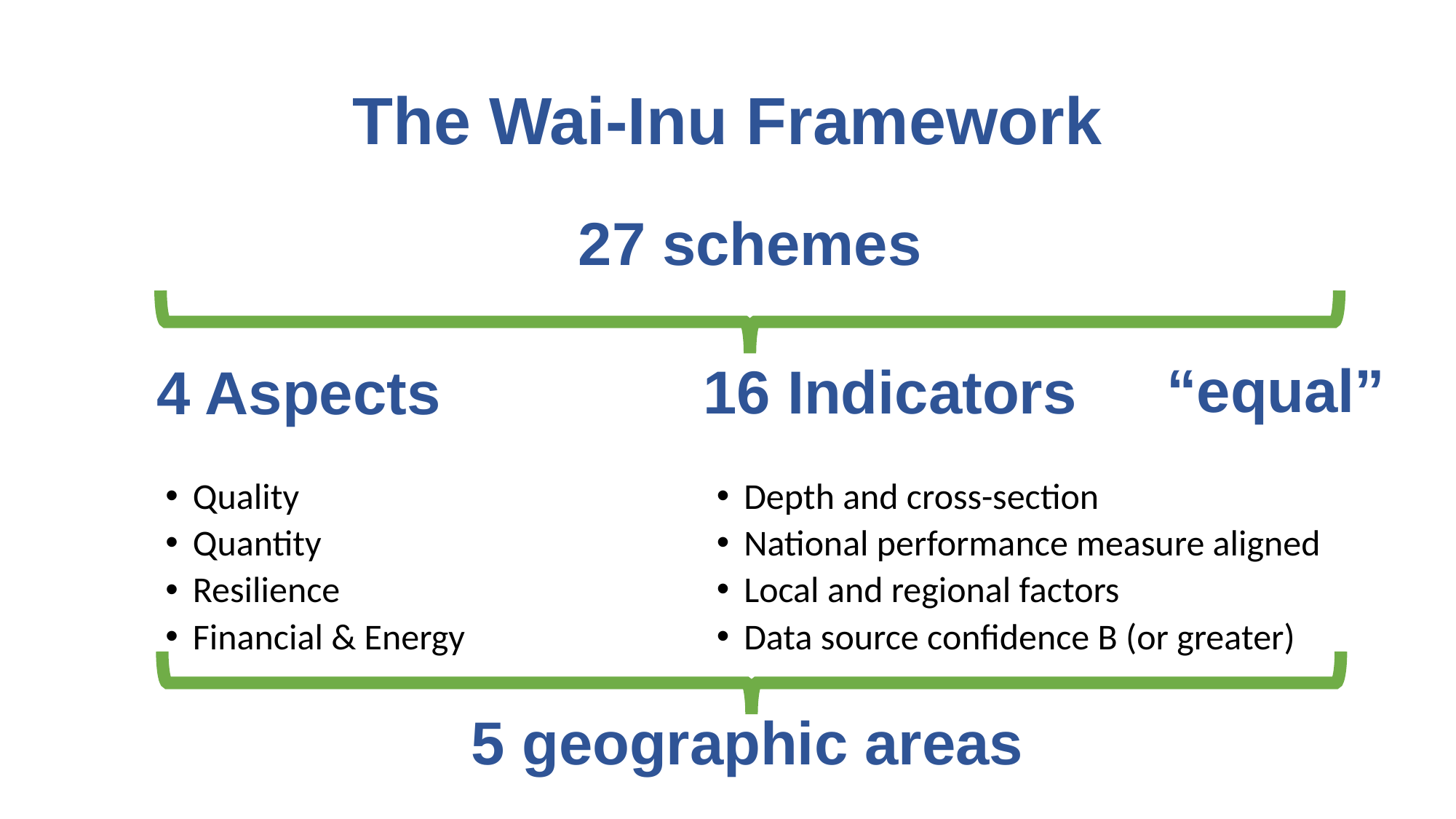

# The Wai-Inu Framework

27 schemes
16 Indicators
4 Aspects
“equal”
Depth and cross-section
National performance measure aligned
Local and regional factors
Data source confidence B (or greater)
Quality
Quantity
Resilience
Financial & Energy
5 geographic areas